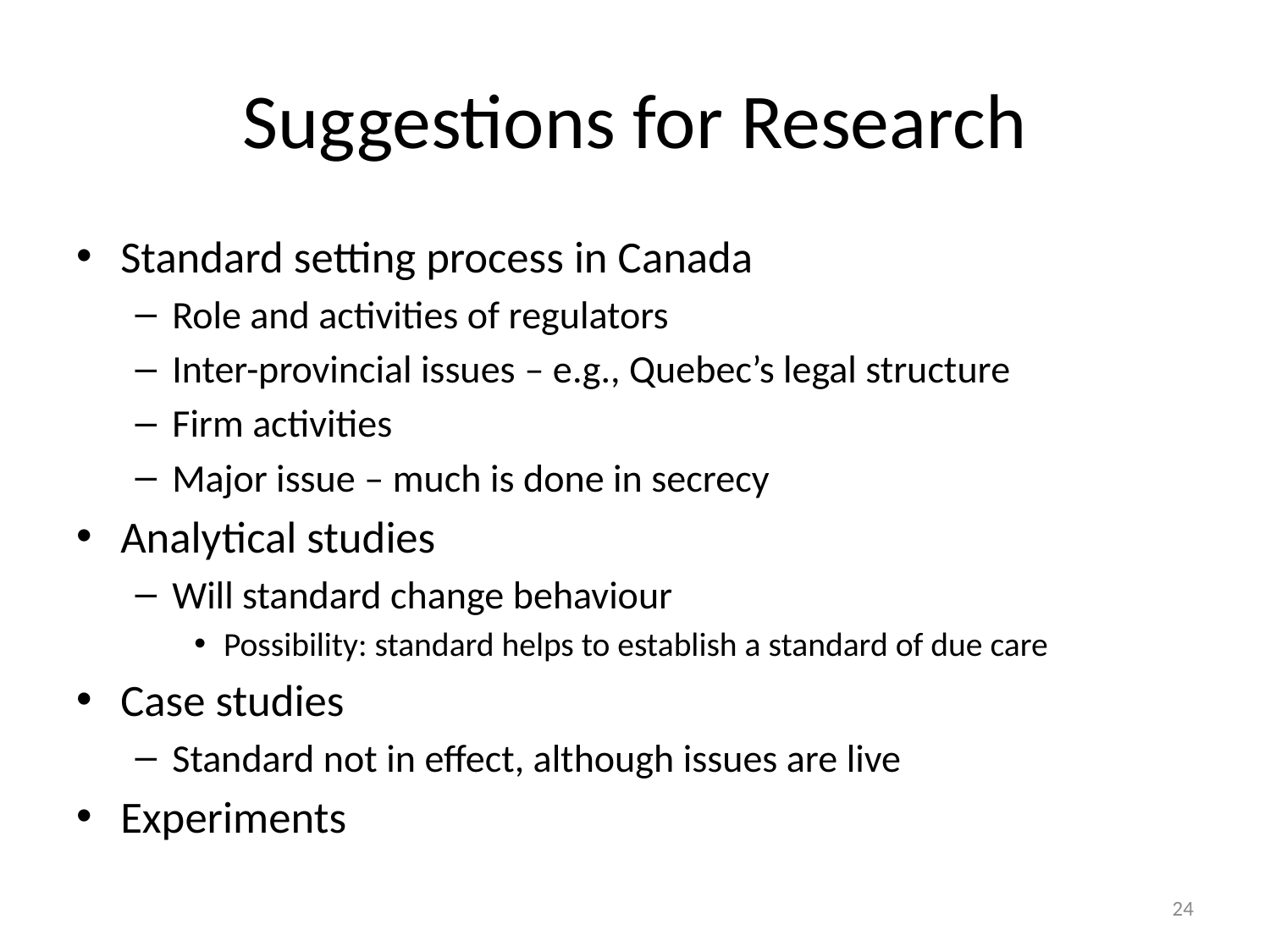

# Suggestions for Research
Standard setting process in Canada
Role and activities of regulators
Inter-provincial issues – e.g., Quebec’s legal structure
Firm activities
Major issue – much is done in secrecy
Analytical studies
Will standard change behaviour
Possibility: standard helps to establish a standard of due care
Case studies
Standard not in effect, although issues are live
Experiments
24